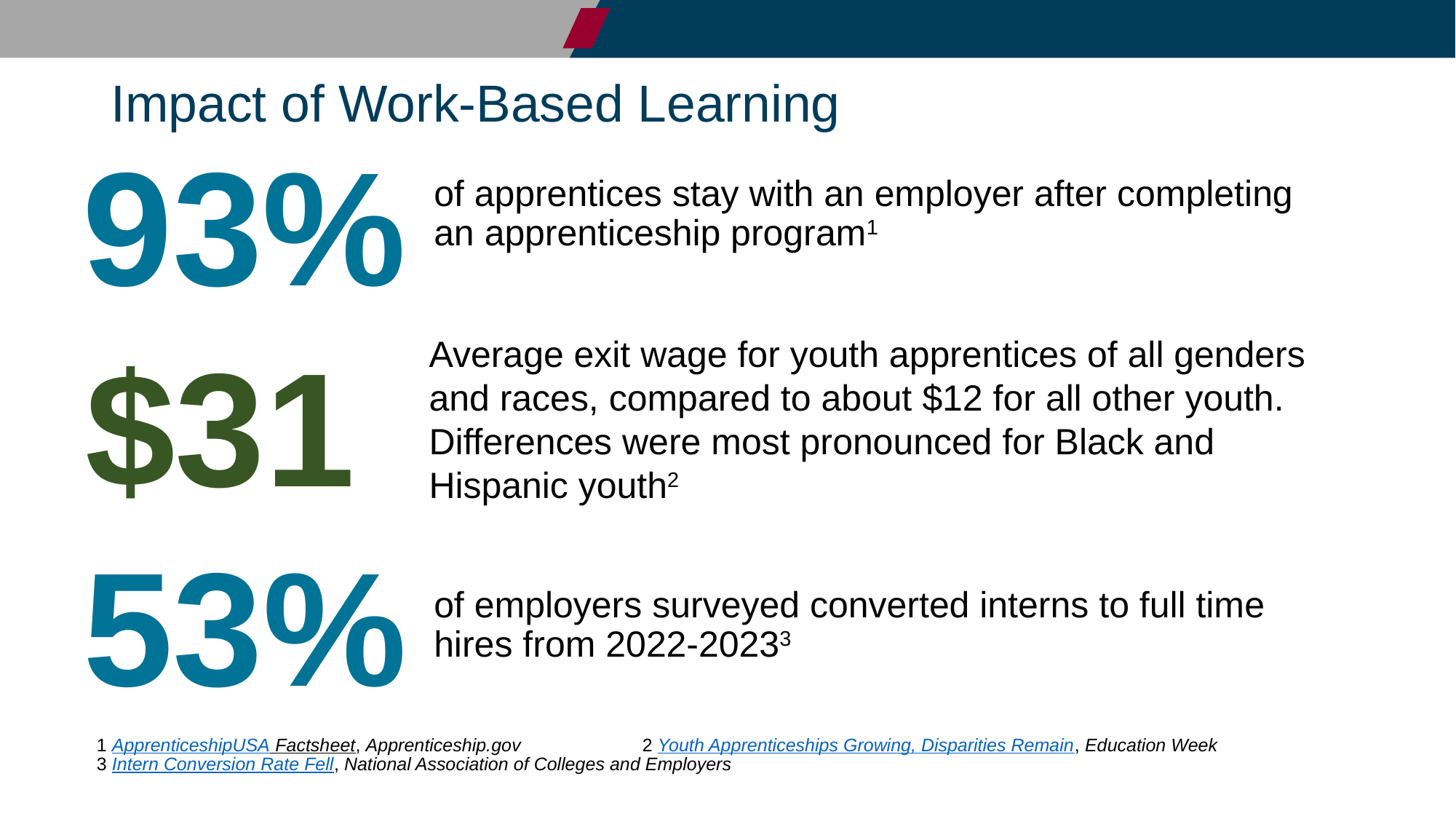

# Impact of Work-Based Learning 1
93%
of apprentices stay with an employer after completing an apprenticeship program1
Average exit wage for youth apprentices of all genders and races, compared to about $12 for all other youth. Differences were most pronounced for Black and Hispanic youth2
$31
53%
of employers surveyed converted interns to full time hires from 2022-20233
1 ApprenticeshipUSA Factsheet, Apprenticeship.gov 		2 Youth Apprenticeships Growing, Disparities Remain, Education Week
3 Intern Conversion Rate Fell, National Association of Colleges and Employers